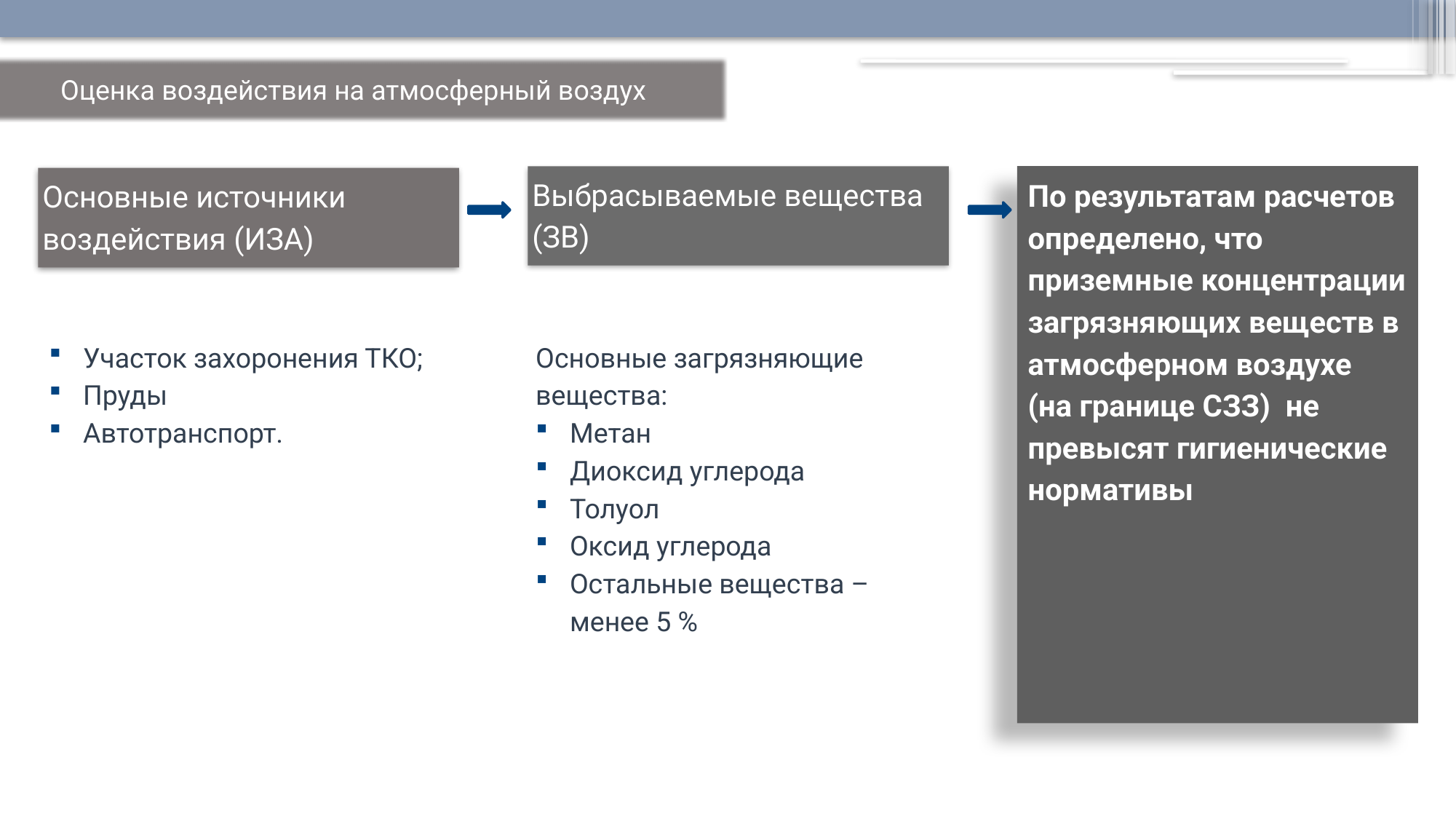

Оценка воздействия на атмосферный воздух

Выбрасываемые вещества (ЗВ)
По результатам расчетов  определено, что приземные концентрации загрязняющих веществ в атмосферном воздухе
(на границе СЗЗ)  не превысят гигиенические нормативы
Основные источники воздействия (ИЗА)

Участок захоронения ТКО;
Пруды
Автотранспорт.
Основные загрязняющие вещества:
Метан
Диоксид углерода
Толуол
Оксид углерода
Остальные вещества – менее 5 %